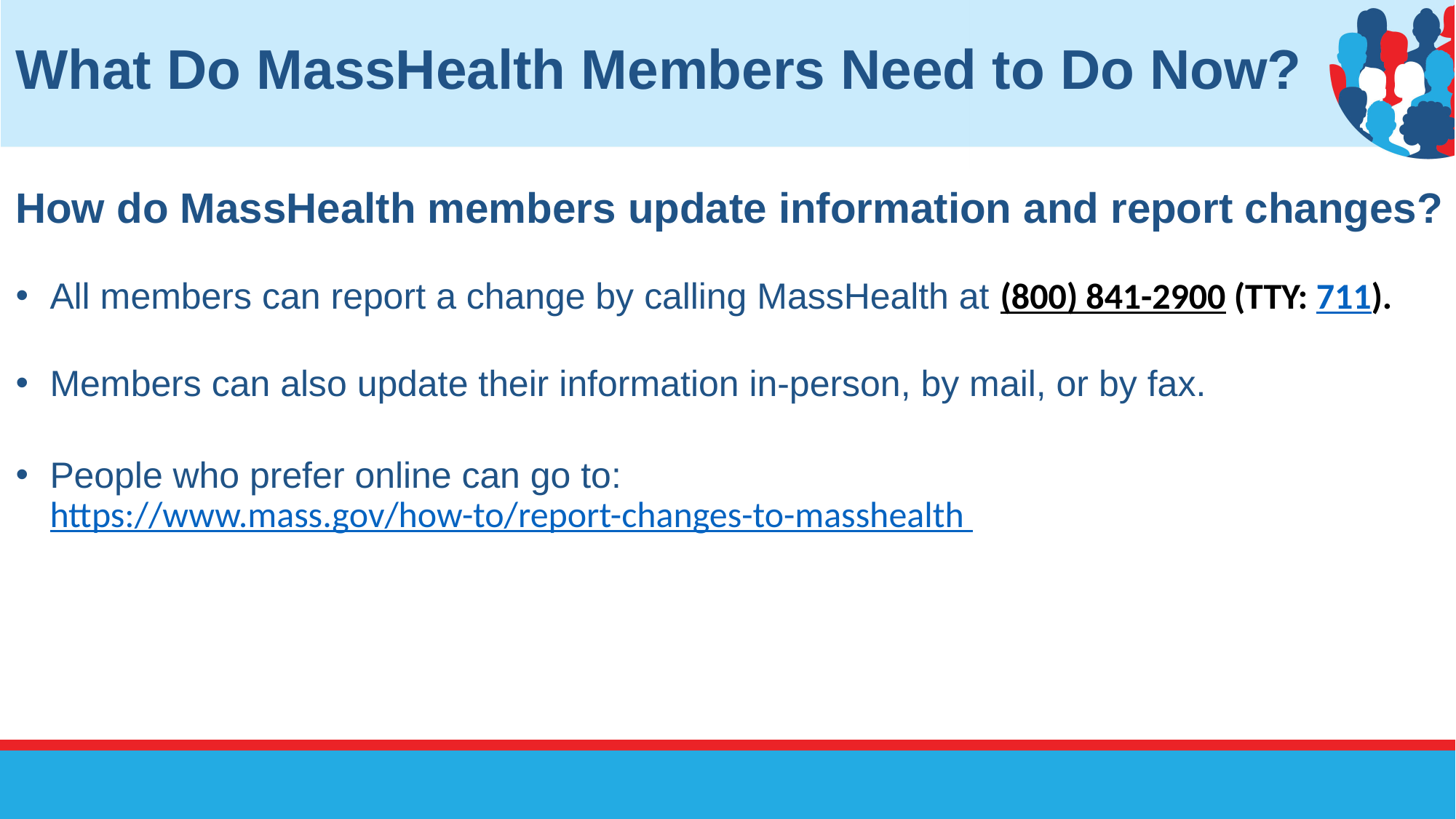

# What Do MassHealth Members Need to Do Now?
How do MassHealth members update information and report changes?

All members can report a change by calling MassHealth at (800) 841-2900 (TTY: 711).

Members can also update their information in-person, by mail, or by fax.

People who prefer online can go to: https://www.mass.gov/how-to/report-changes-to-masshealth